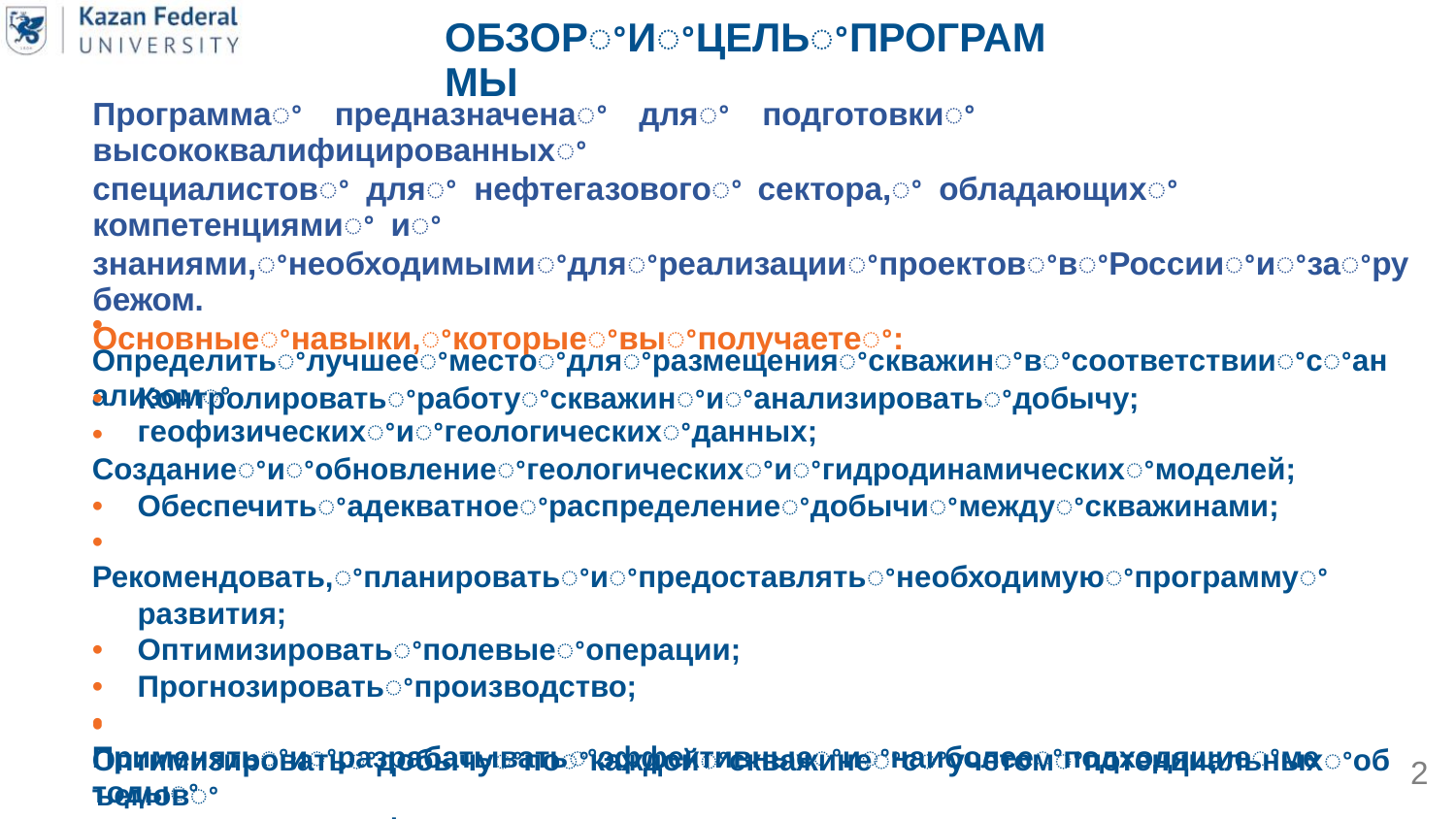

ОБЗОРꢀИꢀЦЕЛЬꢀПРОГРАММЫ
Программаꢀ предназначенаꢀ дляꢀ подготовкиꢀ высококвалифицированныхꢀ
специалистовꢀ дляꢀ нефтегазовогоꢀ сектора,ꢀ обладающихꢀ компетенциямиꢀ иꢀ
знаниями,ꢀнеобходимымиꢀдляꢀреализацииꢀпроектовꢀвꢀРоссииꢀиꢀзаꢀрубежом.
Основныеꢀнавыки,ꢀкоторыеꢀвыꢀполучаетеꢀ:
• Определитьꢀлучшееꢀместоꢀдляꢀразмещенияꢀскважинꢀвꢀсоответствииꢀсꢀанализомꢀ
геофизическихꢀиꢀгеологическихꢀданных;
• Контролироватьꢀработуꢀскважинꢀиꢀанализироватьꢀдобычу;
• Созданиеꢀиꢀобновлениеꢀгеологическихꢀиꢀгидродинамическихꢀмоделей;
• Обеспечитьꢀадекватноеꢀраспределениеꢀдобычиꢀмеждуꢀскважинами;
• Рекомендовать,ꢀпланироватьꢀиꢀпредоставлятьꢀнеобходимуюꢀпрограммуꢀ
развития;
• Оптимизироватьꢀполевыеꢀоперации;
• Прогнозироватьꢀпроизводство;
• Применятьꢀиꢀразрабатыватьꢀэффективныеꢀиꢀнаиболееꢀподходящиеꢀметодыꢀ
повышенияꢀнефтеотдачи;
• Оптимизироватьꢀдобычуꢀпоꢀкаждойꢀскважинеꢀсꢀучетомꢀпотенциальныхꢀобъемовꢀ
газаꢀиꢀнефти,ꢀсꢀучетомꢀповерхностногоꢀдавления.
2